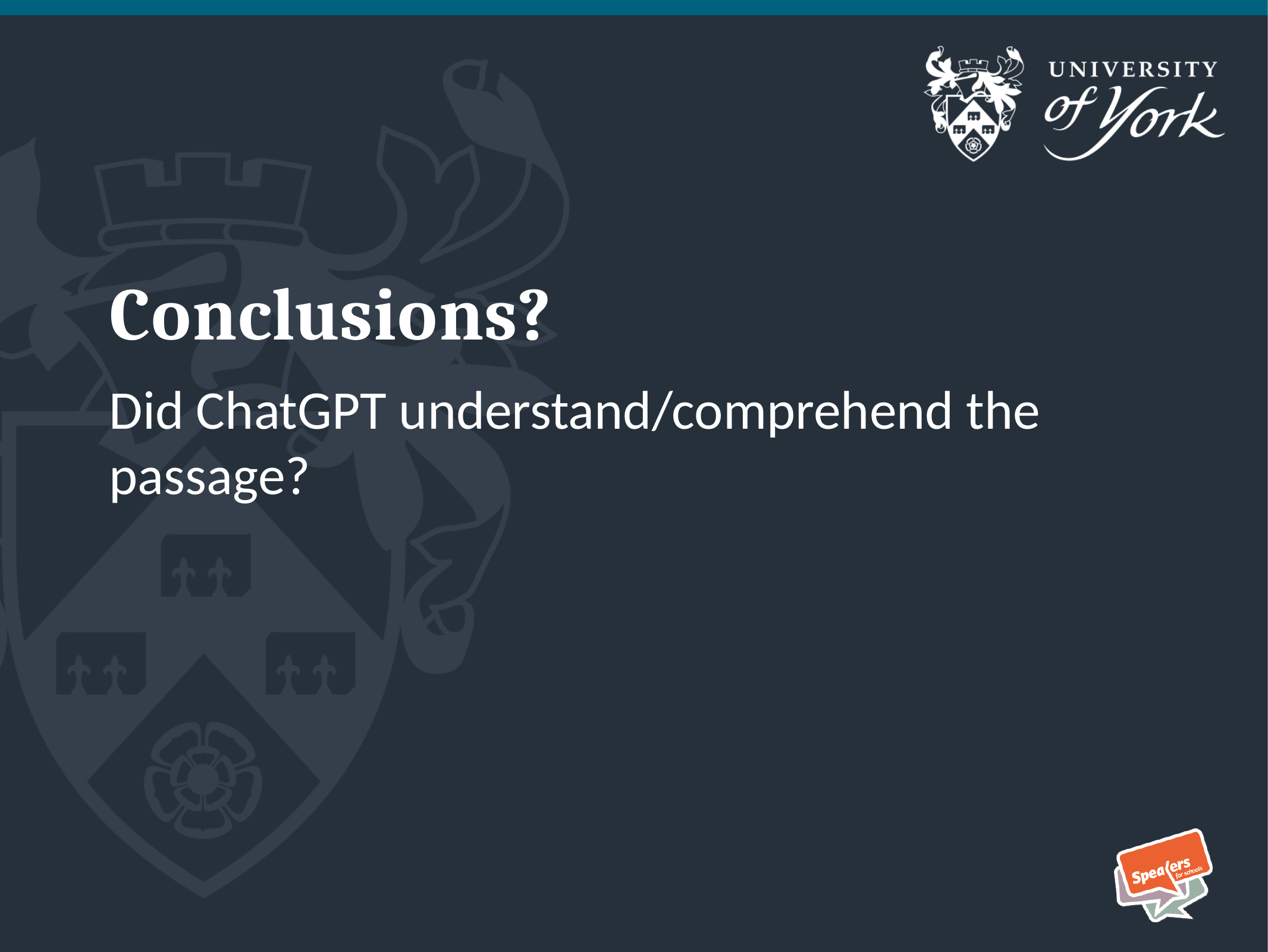

# Conclusions?
Did ChatGPT understand/comprehend the passage?